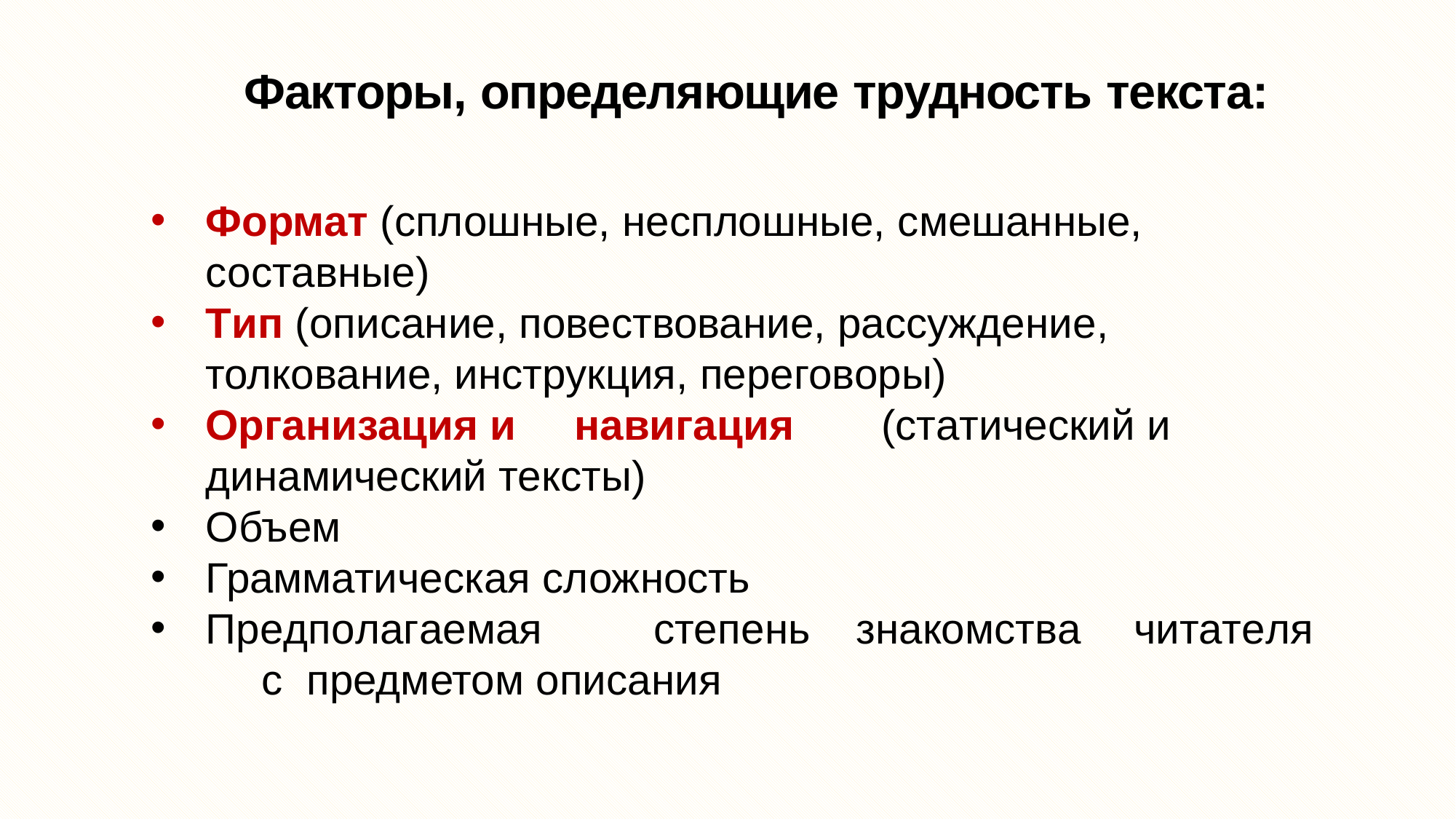

# Факторы, определяющие трудность текста:
Формат (сплошные, несплошные, смешанные,  составные)
Тип (описание, повествование, рассуждение,  толкование, инструкция, переговоры)
Организация и
навигация	(статический и
динамический тексты)
Объем
Грамматическая сложность
Предполагаемая	степень	знакомства	читателя	с  предметом описания